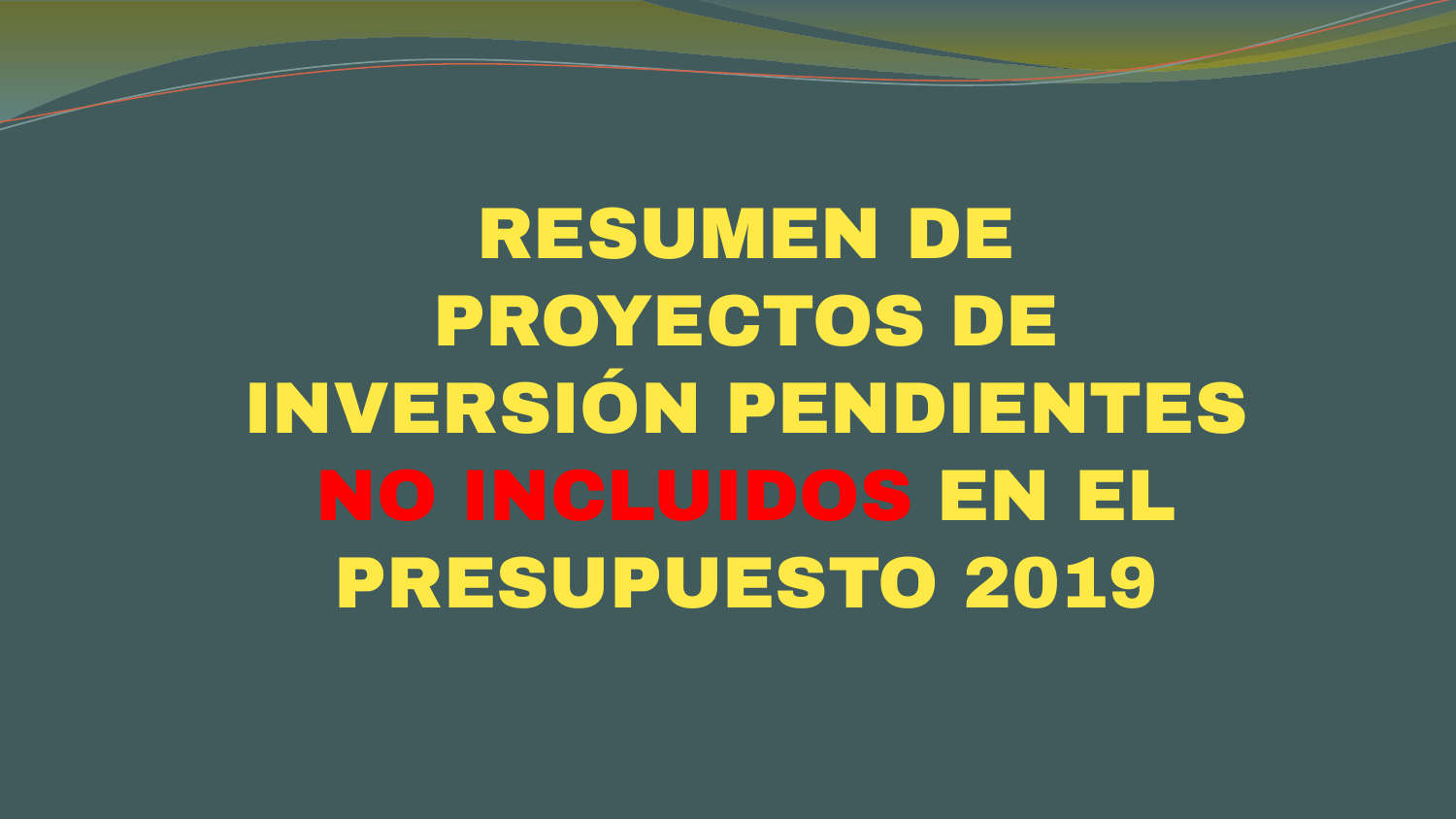

RESUMEN DE PROYECTOS DE INVERSIÓN PENDIENTES NO INCLUIDOS EN EL PRESUPUESTO 2019